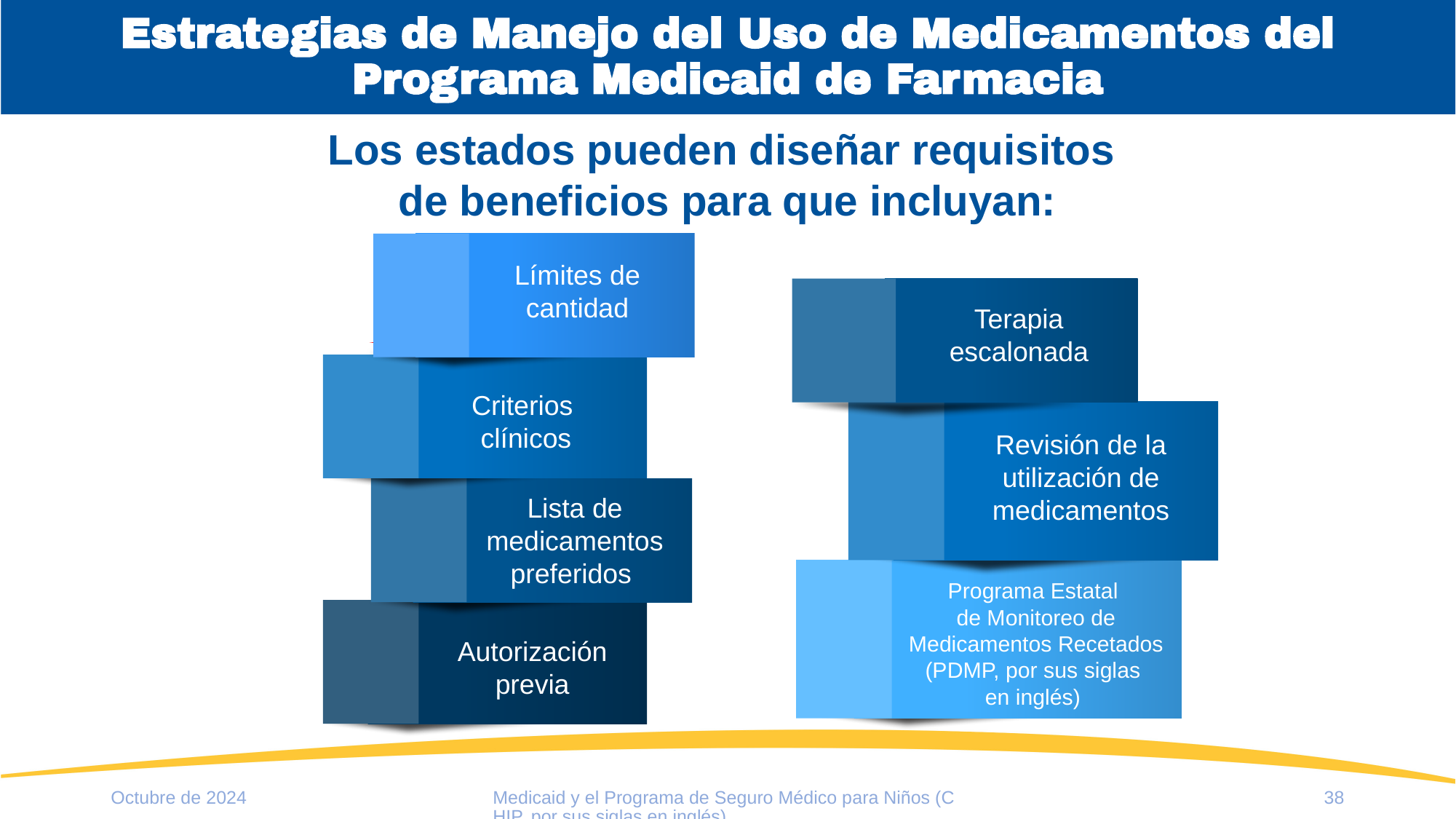

# Estrategias de Manejo del Uso de Medicamentos del Programa Medicaid de Farmacia
Los estados pueden diseñar requisitos
de beneficios para que incluyan:

Límites de cantidad

Terapia escalonada

Criterios
clínicos

Revisión de la utilización de medicamentos

Lista de medicamentos preferidos

Programa Estatal
de Monitoreo de Medicamentos Recetados (PDMP, por sus siglas
en inglés)

Autorización previa
Octubre de 2024
Medicaid y el Programa de Seguro Médico para Niños (CHIP, por sus siglas en inglés)
38